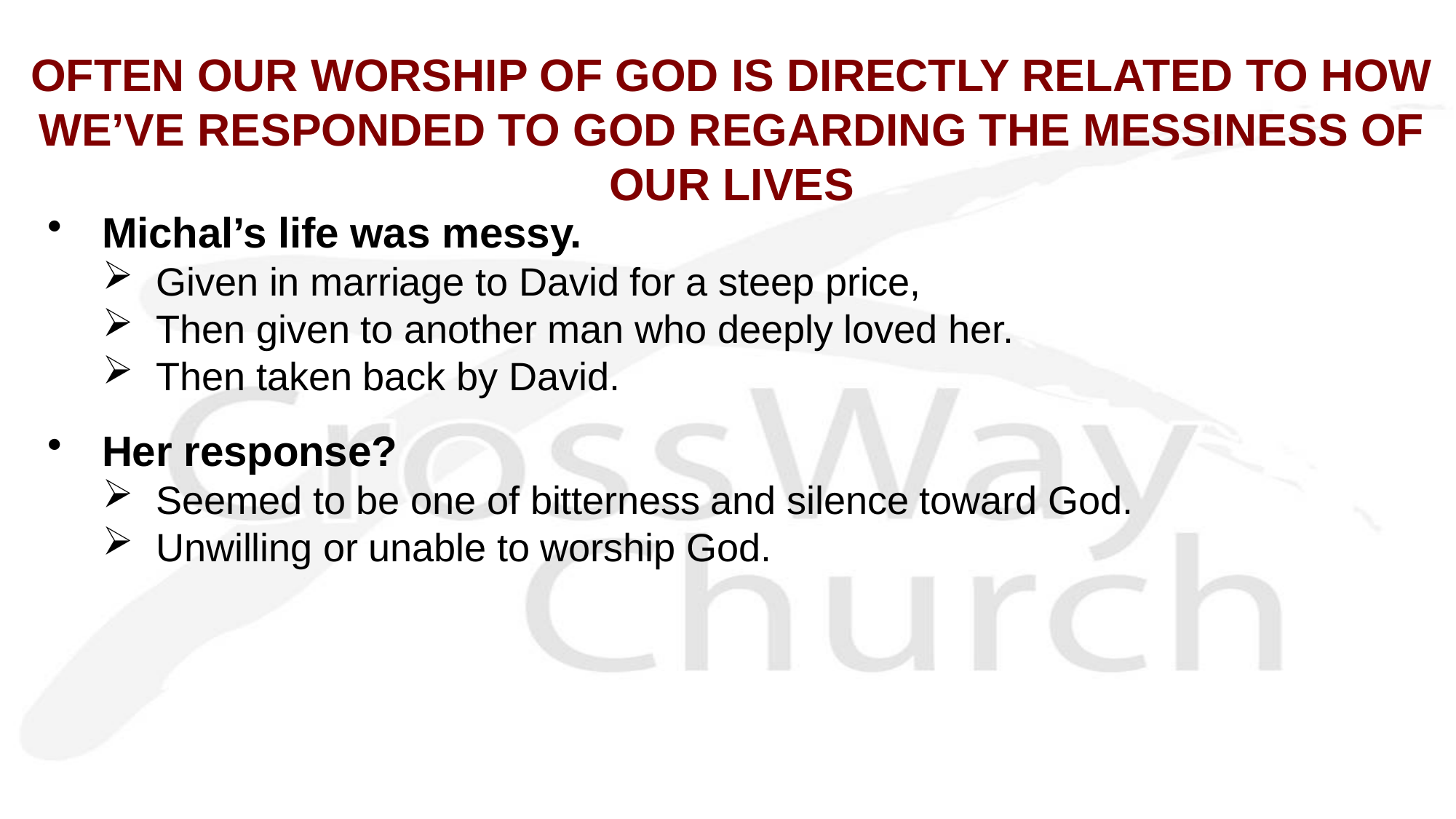

# OFTEN OUR WORSHIP OF GOD IS DIRECTLY RELATED TO HOW WE’VE RESPONDED TO GOD REGARDING THE MESSINESS OF OUR LIVES
Michal’s life was messy.
Given in marriage to David for a steep price,
Then given to another man who deeply loved her.
Then taken back by David.

Her response?
Seemed to be one of bitterness and silence toward God.
Unwilling or unable to worship God.